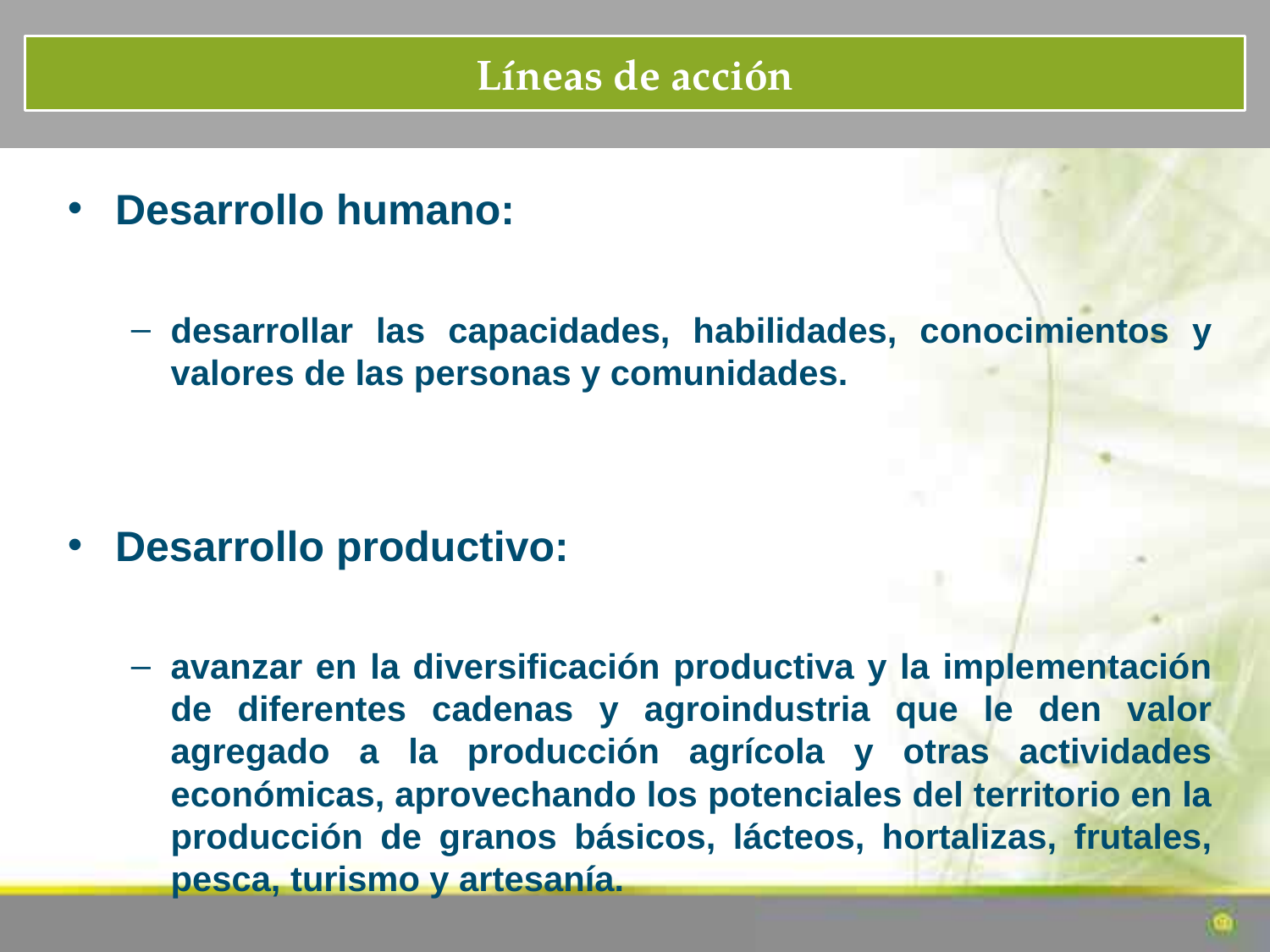

Líneas de acción
Desarrollo humano:

desarrollar las capacidades, habilidades, conocimientos y valores de las personas y comunidades.

Desarrollo productivo:

avanzar en la diversificación productiva y la implementación de diferentes cadenas y agroindustria que le den valor agregado a la producción agrícola y otras actividades económicas, aprovechando los potenciales del territorio en la producción de granos básicos, lácteos, hortalizas, frutales, pesca, turismo y artesanía.